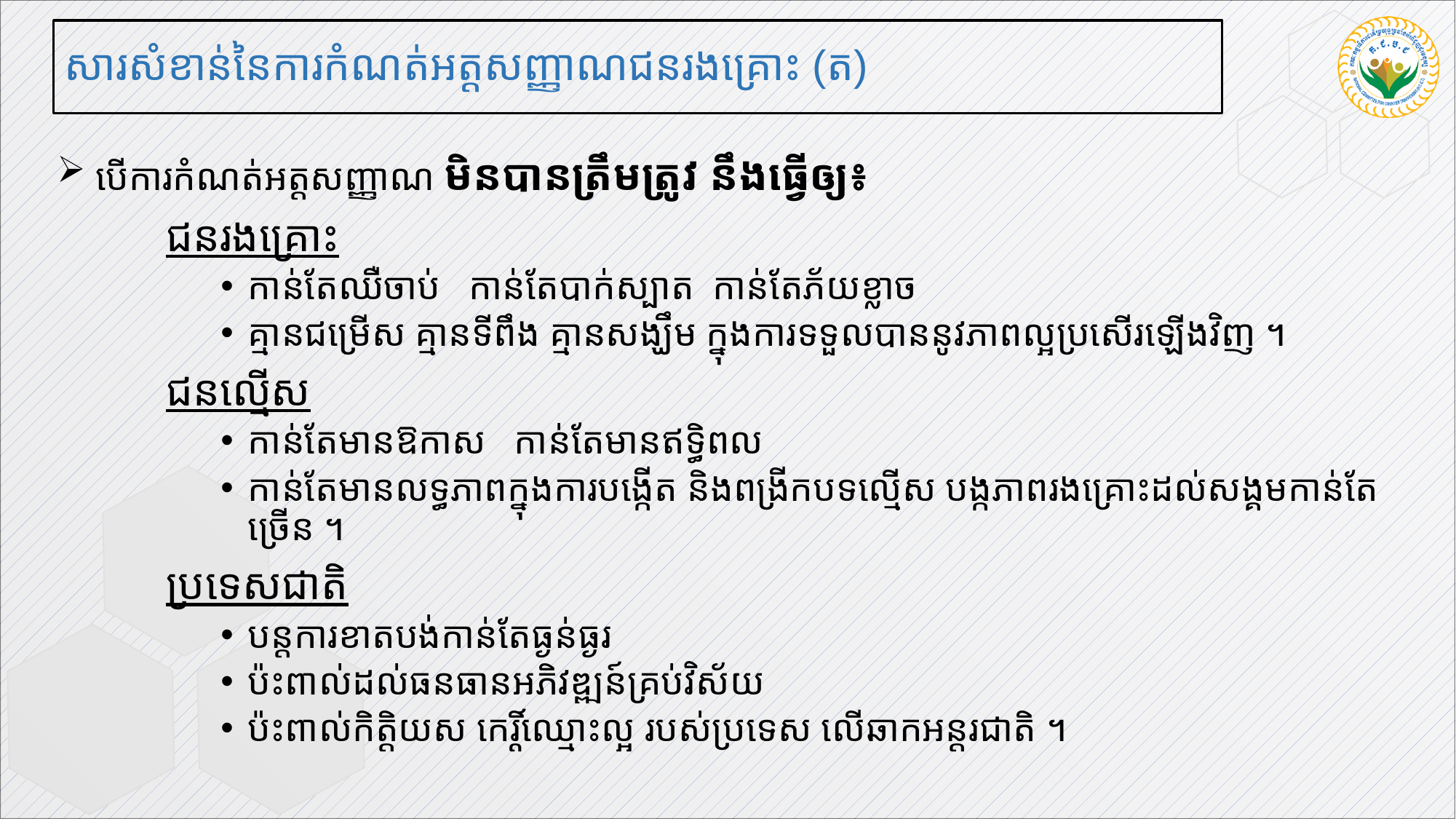

# សារសំខាន់នៃការកំណត់អត្តសញ្ញាណជនរងគ្រោះ (ត)
 បើការកំណត់អត្តសញ្ញាណ មិនបានត្រឹមត្រូវ នឹងធ្វើឲ្យ៖
 	ជនរងគ្រោះ
កាន់តែឈឺចាប់​   កាន់តែបាក់ស្បាត  កាន់តែភ័យខ្លាច
គ្មានជម្រើស គ្មានទីពឹង គ្មានសង្ឃឹម ក្នុងការទទួលបាននូវភាពល្អប្រសើរឡើងវិញ​ ។
	ជនល្មើស
កាន់តែមានឱកាស   កាន់តែមានឥទ្ធិពល
កាន់តែមានលទ្ធភាពក្នុងការបង្កើត និងពង្រីកបទល្មើស បង្កភាពរងគ្រោះដល់សង្គមកាន់តែច្រើន ។
	ប្រទេសជាតិ
បន្តការខាតបង់កាន់តែធ្ងន់ធ្ងរ
ប៉ះពាល់ដល់ធនធានអភិវឌ្ឍន៍គ្រប់វិស័យ
ប៉ះពាល់កិត្តិយស កេរ្តិ៍ឈ្មោះល្អ របស់ប្រទេស លើឆាកអន្តរជាតិ ។